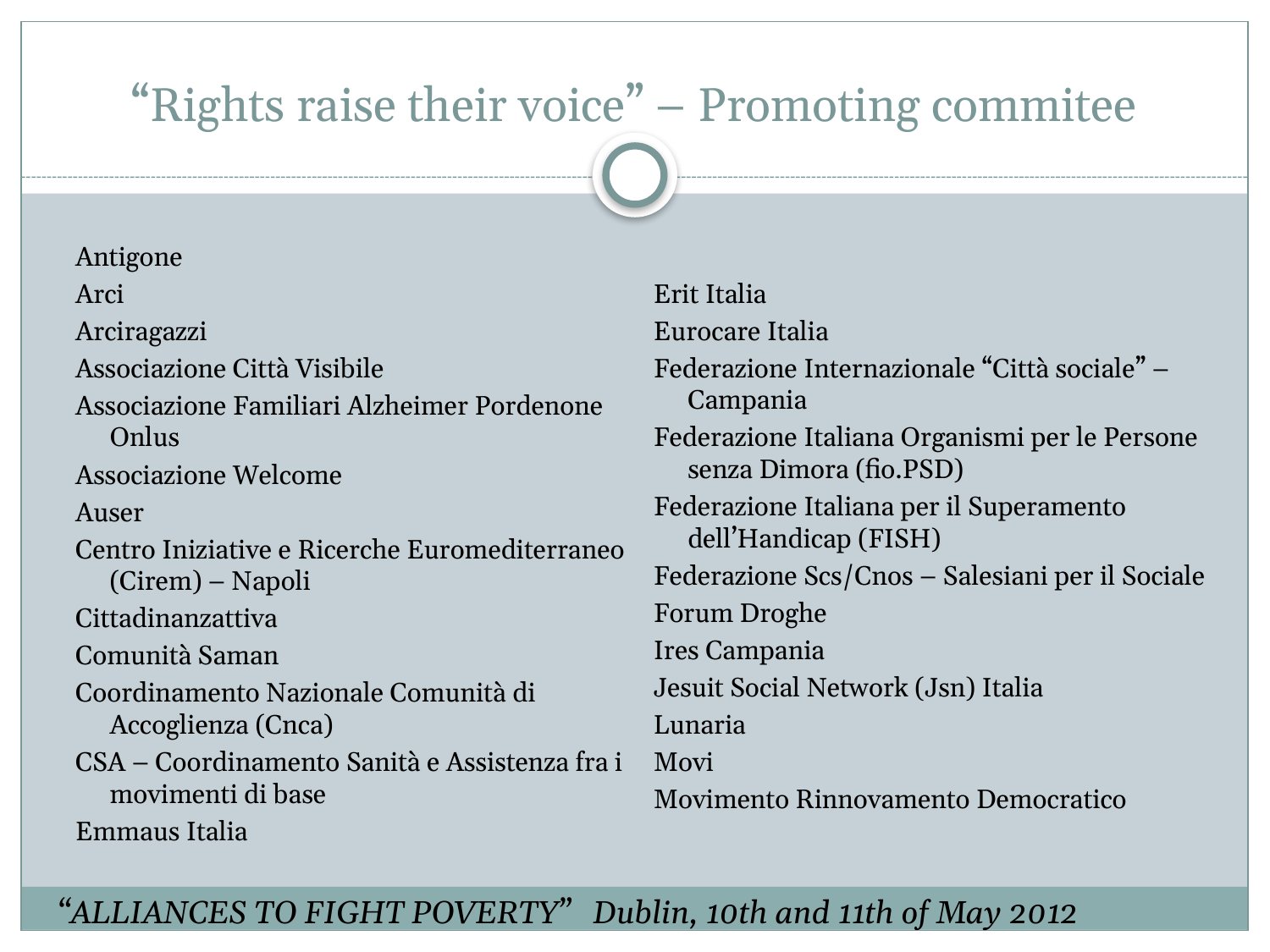

# “Rights raise their voice” – Promoting commitee
Antigone
Arci
Arciragazzi
Associazione Città Visibile
Associazione Familiari Alzheimer Pordenone Onlus
Associazione Welcome
Auser
Centro Iniziative e Ricerche Euromediterraneo (Cirem) – Napoli
Cittadinanzattiva
Comunità Saman
Coordinamento Nazionale Comunità di Accoglienza (Cnca)
CSA – Coordinamento Sanità e Assistenza fra i movimenti di base
Emmaus Italia

Erit Italia
Eurocare Italia
Federazione Internazionale “Città sociale” – Campania
Federazione Italiana Organismi per le Persone senza Dimora (fio.PSD)
Federazione Italiana per il Superamento dell’Handicap (FISH)
Federazione Scs/Cnos – Salesiani per il Sociale
Forum Droghe
Ires Campania
Jesuit Social Network (Jsn) Italia
Lunaria
Movi
Movimento Rinnovamento Democratico

“ALLIANCES TO FIGHT POVERTY”   Dublin, 10th and 11th of May 2012